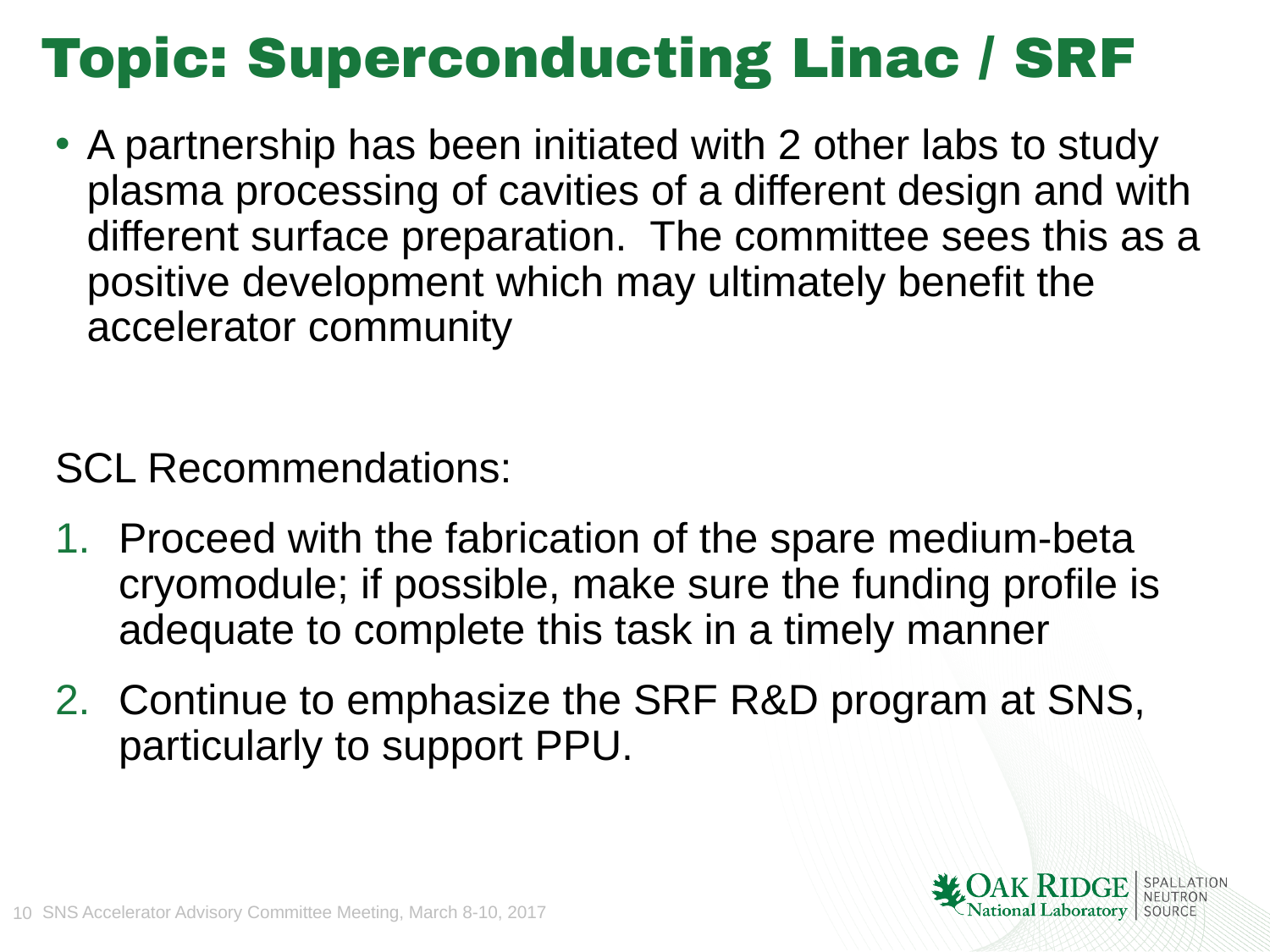

# Topic: Superconducting Linac / SRF
A partnership has been initiated with 2 other labs to study plasma processing of cavities of a different design and with different surface preparation.  The committee sees this as a positive development which may ultimately benefit the accelerator community

SCL Recommendations:
Proceed with the fabrication of the spare medium-beta cryomodule; if possible, make sure the funding profile is adequate to complete this task in a timely manner
Continue to emphasize the SRF R&D program at SNS, particularly to support PPU.